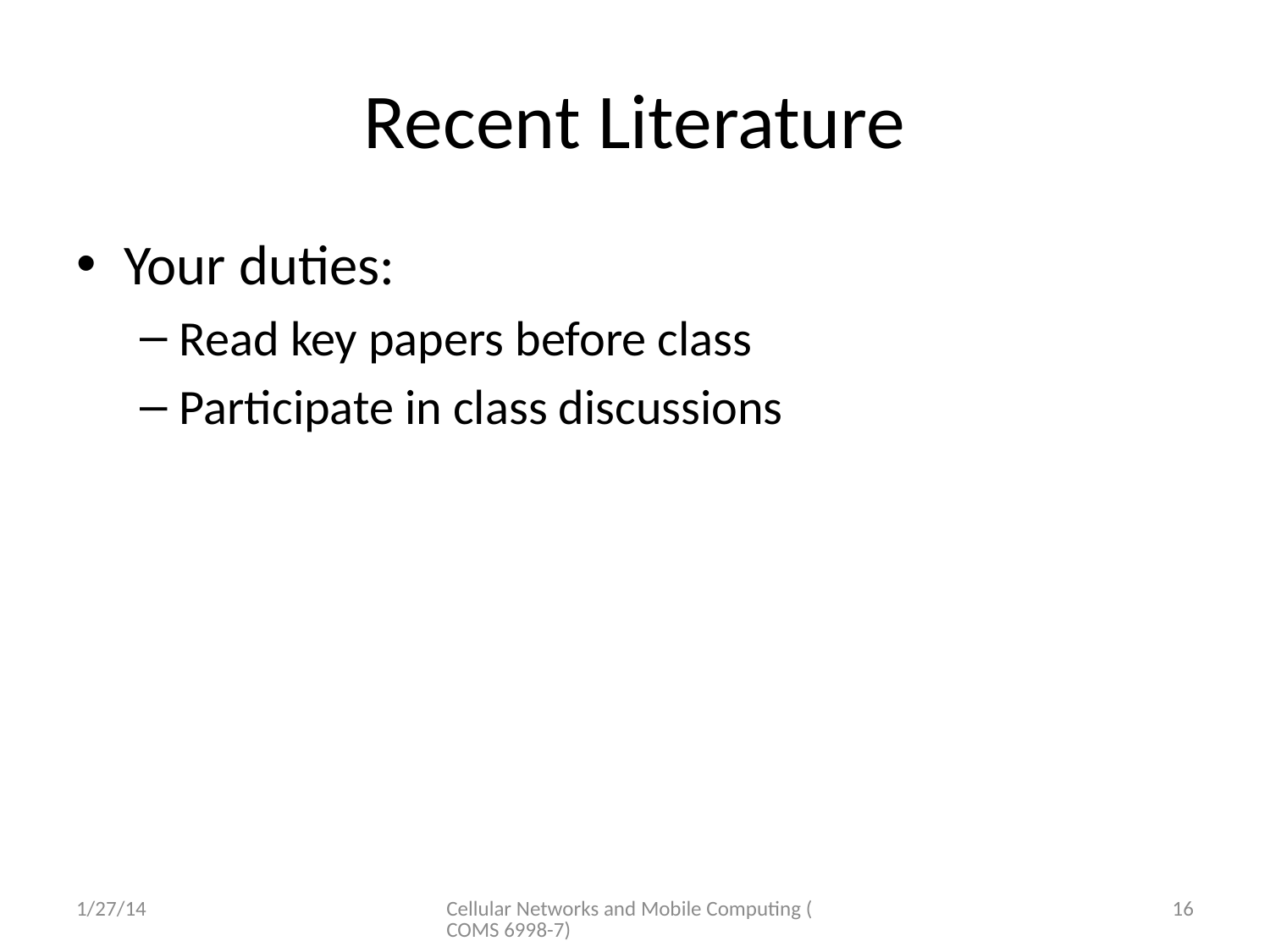

# Recent Literature
Your duties:
Read key papers before class
Participate in class discussions
1/27/14
Cellular Networks and Mobile Computing (COMS 6998-7)
16